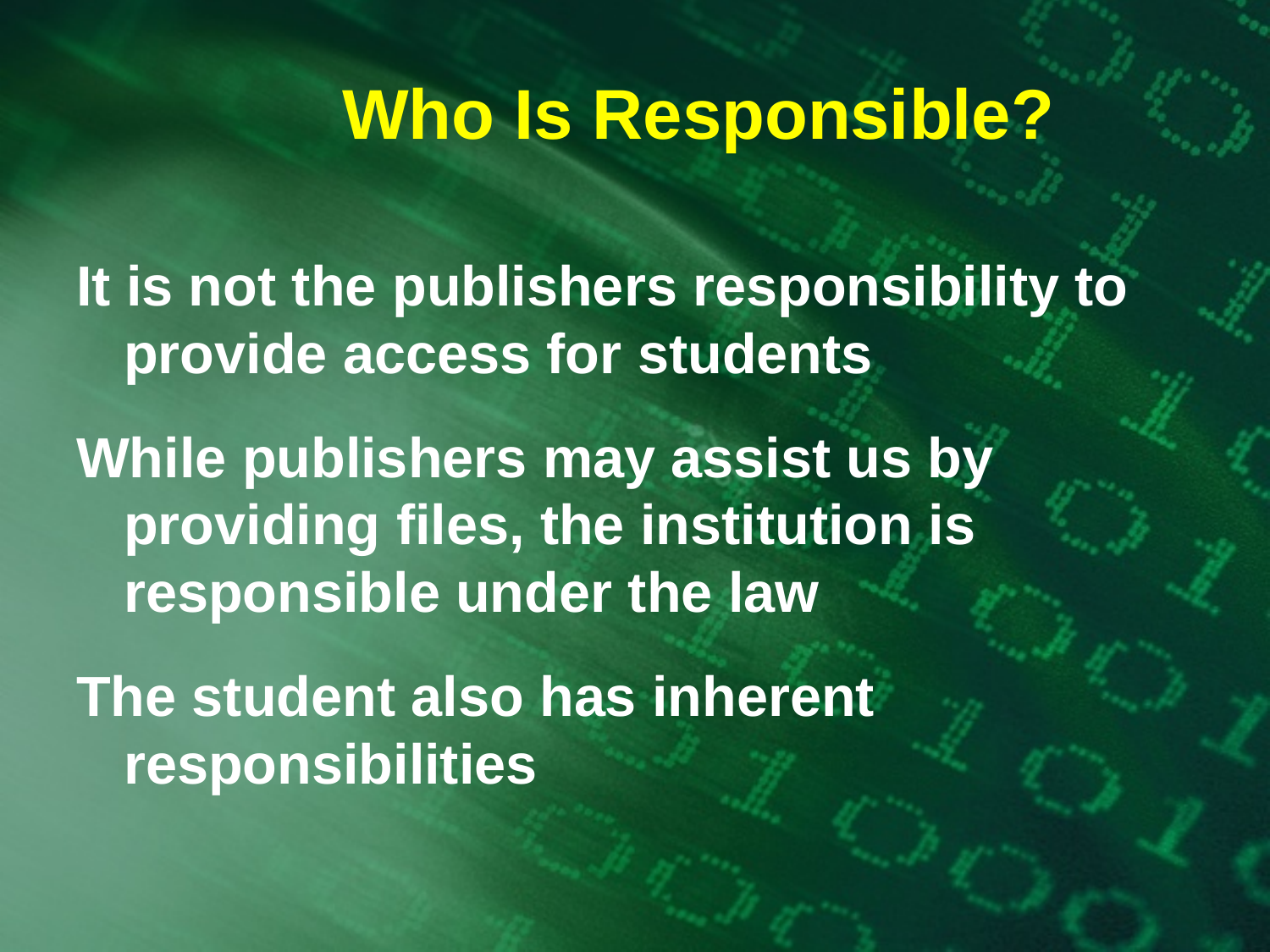

# Who Is Responsible?
It is not the publishers responsibility to provide access for students

While publishers may assist us by providing files, the institution is responsible under the law

The student also has inherent responsibilities